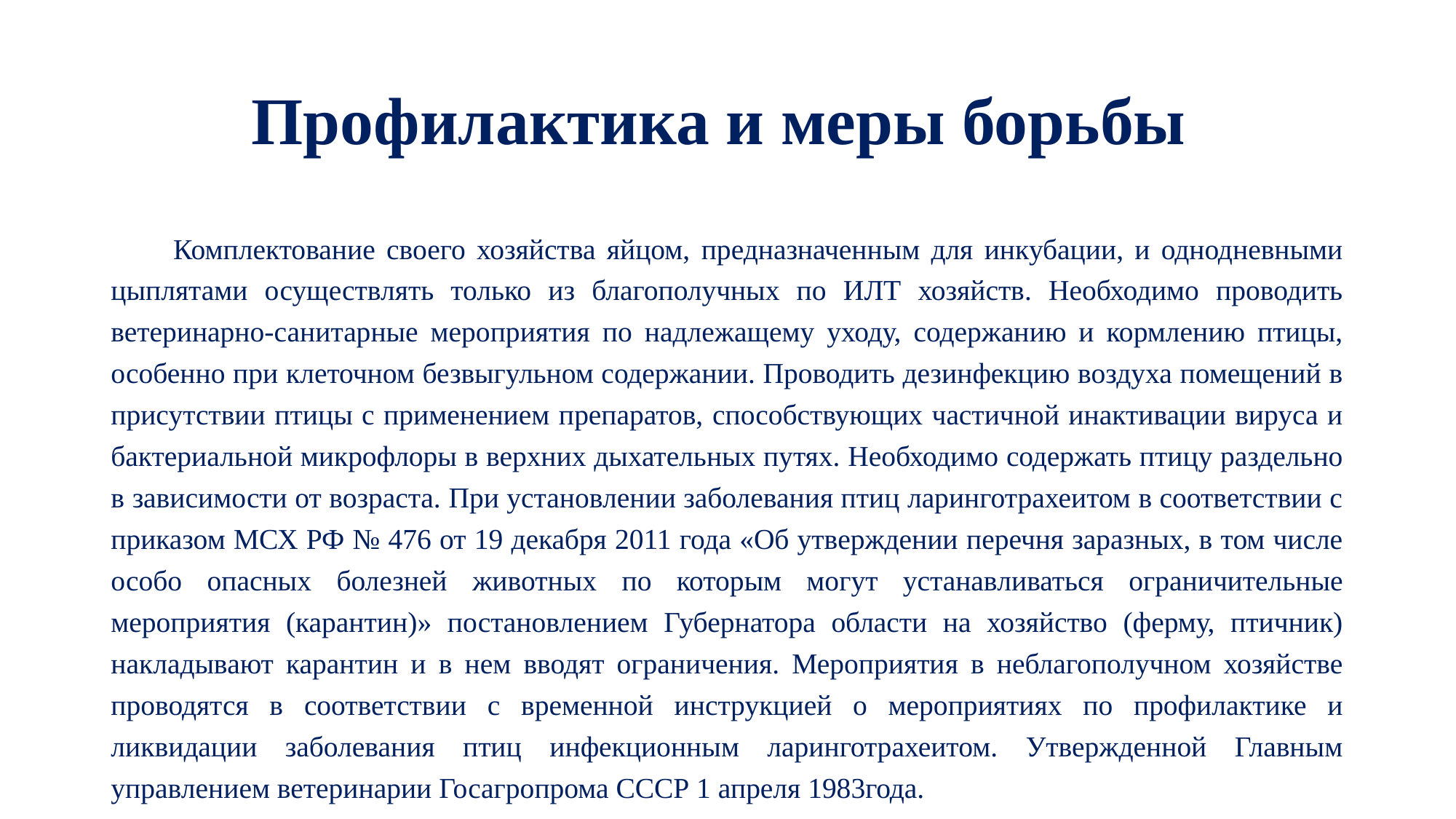

# Профилактика и меры борьбы
Комплектование своего хозяйства яйцом, предназначенным для инкубации, и однодневными цыплятами осуществлять только из благополучных по ИЛТ хозяйств. Необходимо проводить ветеринарно-санитарные мероприятия по надлежащему уходу, содержанию и кормлению птицы, особенно при клеточном безвыгульном содержании. Проводить дезинфекцию воздуха помещений в присутствии птицы с применением препаратов, способствующих частичной инактивации вируса и бактериальной микрофлоры в верхних дыхательных путях. Необходимо содержать птицу раздельно в зависимости от возраста. При установлении заболевания птиц ларинготрахеитом в соответствии с приказом МСХ РФ № 476 от 19 декабря 2011 года «Об утверждении перечня заразных, в том числе особо опасных болезней животных по которым могут устанавливаться ограничительные мероприятия (карантин)» постановлением Губернатора области на хозяйство (ферму, птичник) накладывают карантин и в нем вводят ограничения. Мероприятия в неблагополучном хозяйстве проводятся в соответствии с временной инструкцией о мероприятиях по профилактике и ликвидации заболевания птиц инфекционным ларинготрахеитом. Утвержденной Главным управлением ветеринарии Госагропрома СССР 1 апреля 1983года.